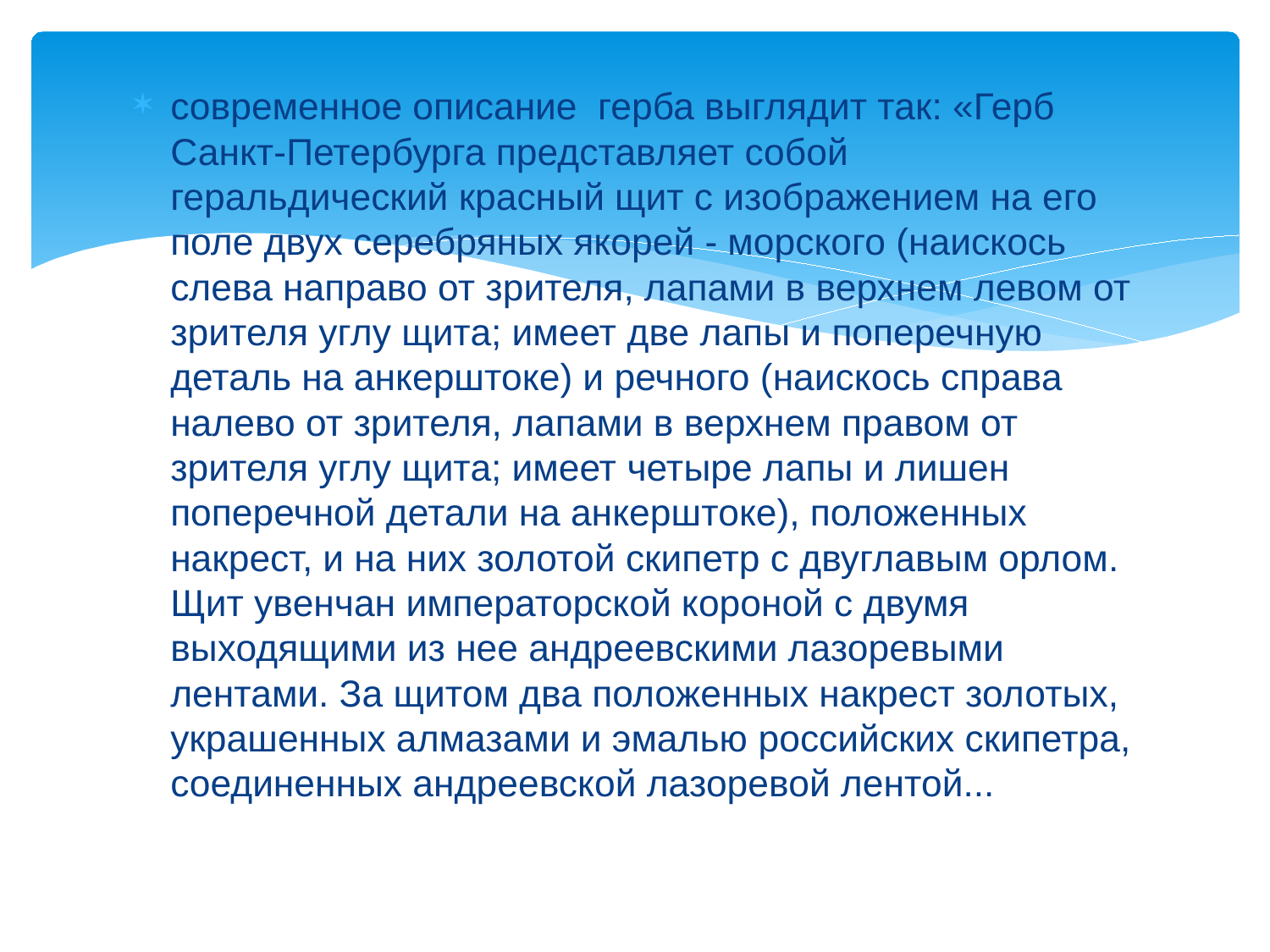

#
современное описание  герба выглядит так: «Герб Санкт-Петербурга представляет собой геральдический красный щит с изображением на его поле двух серебряных якорей - морского (наискось слева направо от зрителя, лапами в верхнем левом от зрителя углу щита; имеет две лапы и поперечную деталь на анкерштоке) и речного (наискось справа налево от зрителя, лапами в верхнем правом от зрителя углу щита; имеет четыре лапы и лишен поперечной детали на анкерштоке), положенных накрест, и на них золотой скипетр с двуглавым орлом. Щит увенчан императорской короной с двумя выходящими из нее андреевскими лазоревыми лентами. За щитом два положенных накрест золотых, украшенных алмазами и эмалью российских скипетра, соединенных андреевской лазоревой лентой...